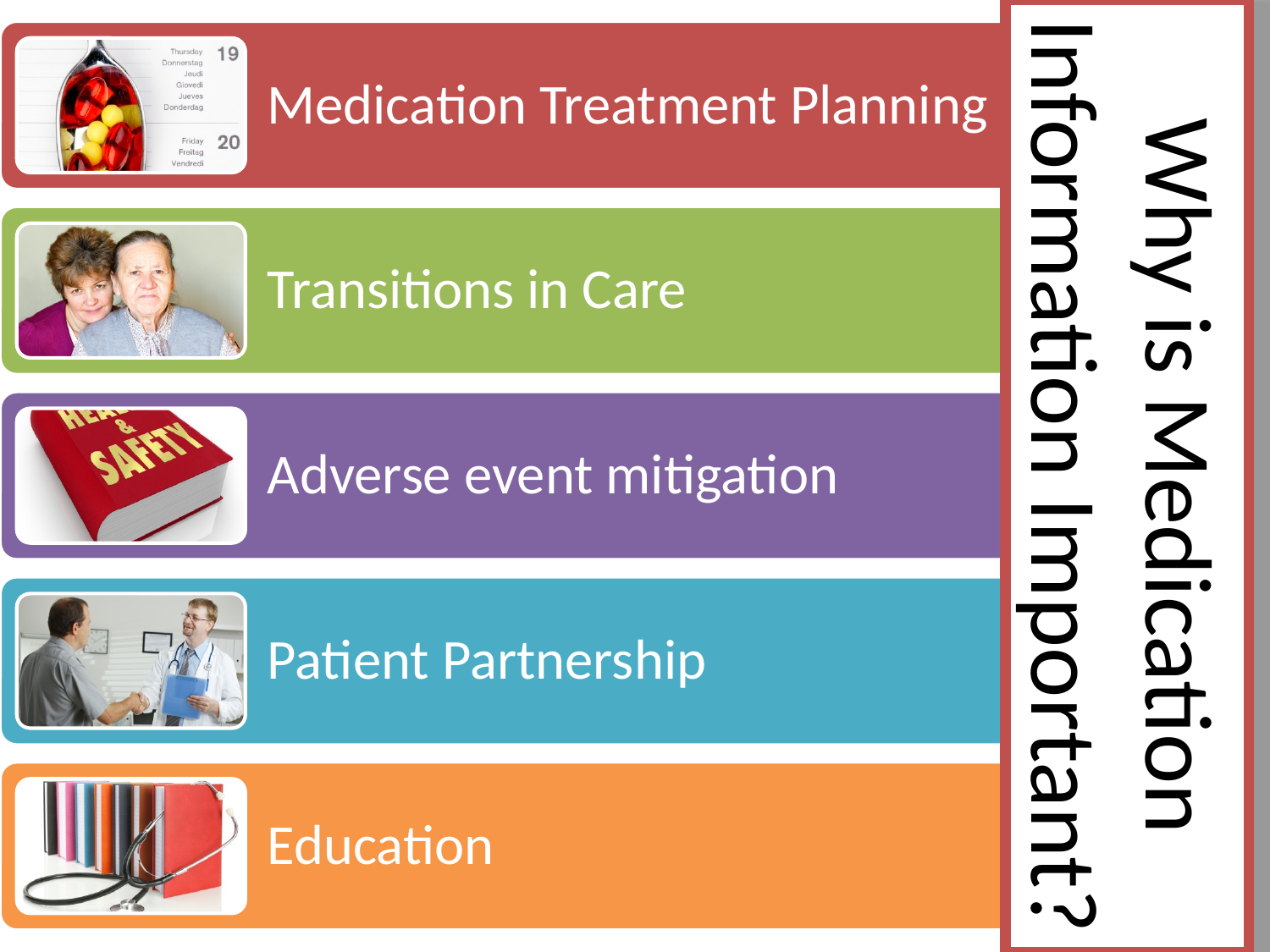

Medication Treatment Planning
Transitions in Care
Adverse event mitigation
Patient Partnership
Education
# Why is Medication Information Important?